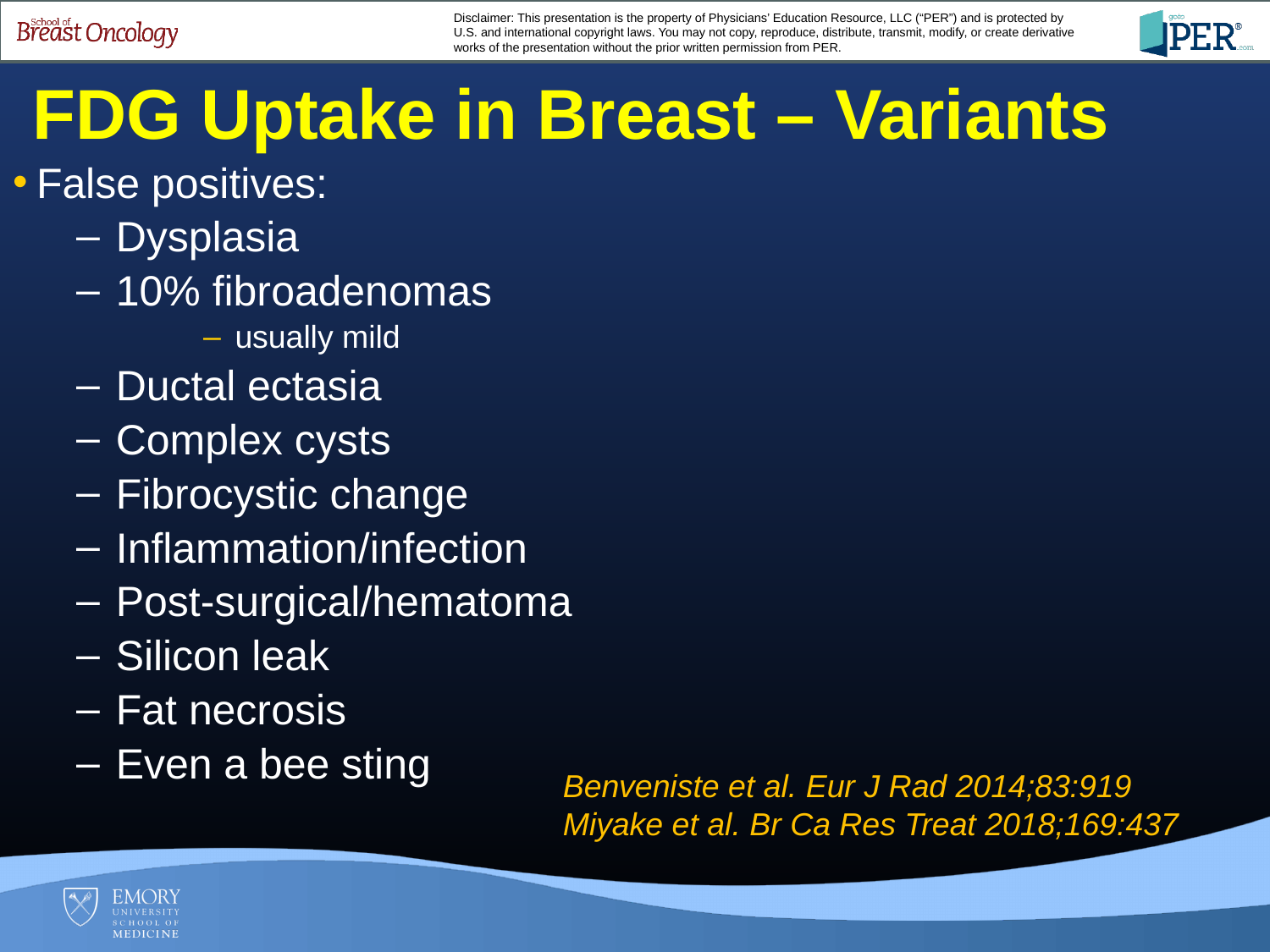

FDG Uptake in Breast – Variants
False positives:
Dysplasia
10% fibroadenomas
usually mild
Ductal ectasia
Complex cysts
Fibrocystic change
Inflammation/infection
Post-surgical/hematoma
Silicon leak
Fat necrosis
Even a bee sting
Benveniste et al. Eur J Rad 2014;83:919
Miyake et al. Br Ca Res Treat 2018;169:437